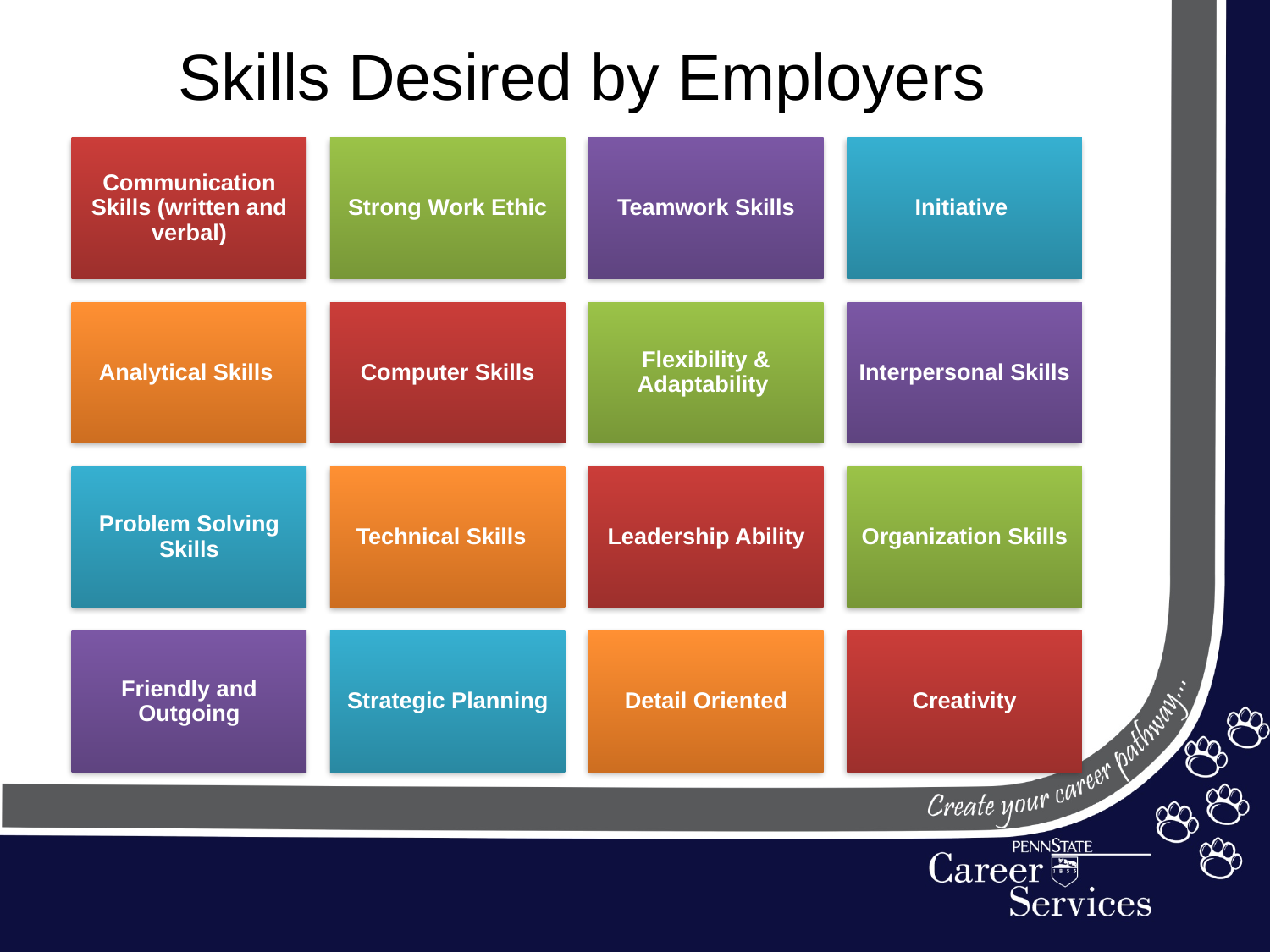

# Skills Desired by Employers
Communication Skills (written and verbal)
Strong Work Ethic
Teamwork Skills
Initiative
Analytical Skills
Computer Skills
Flexibility & Adaptability
Interpersonal Skills
Problem Solving Skills
Technical Skills
Leadership Ability
Organization Skills
Friendly and Outgoing
Strategic Planning
Detail Oriented
Creativity